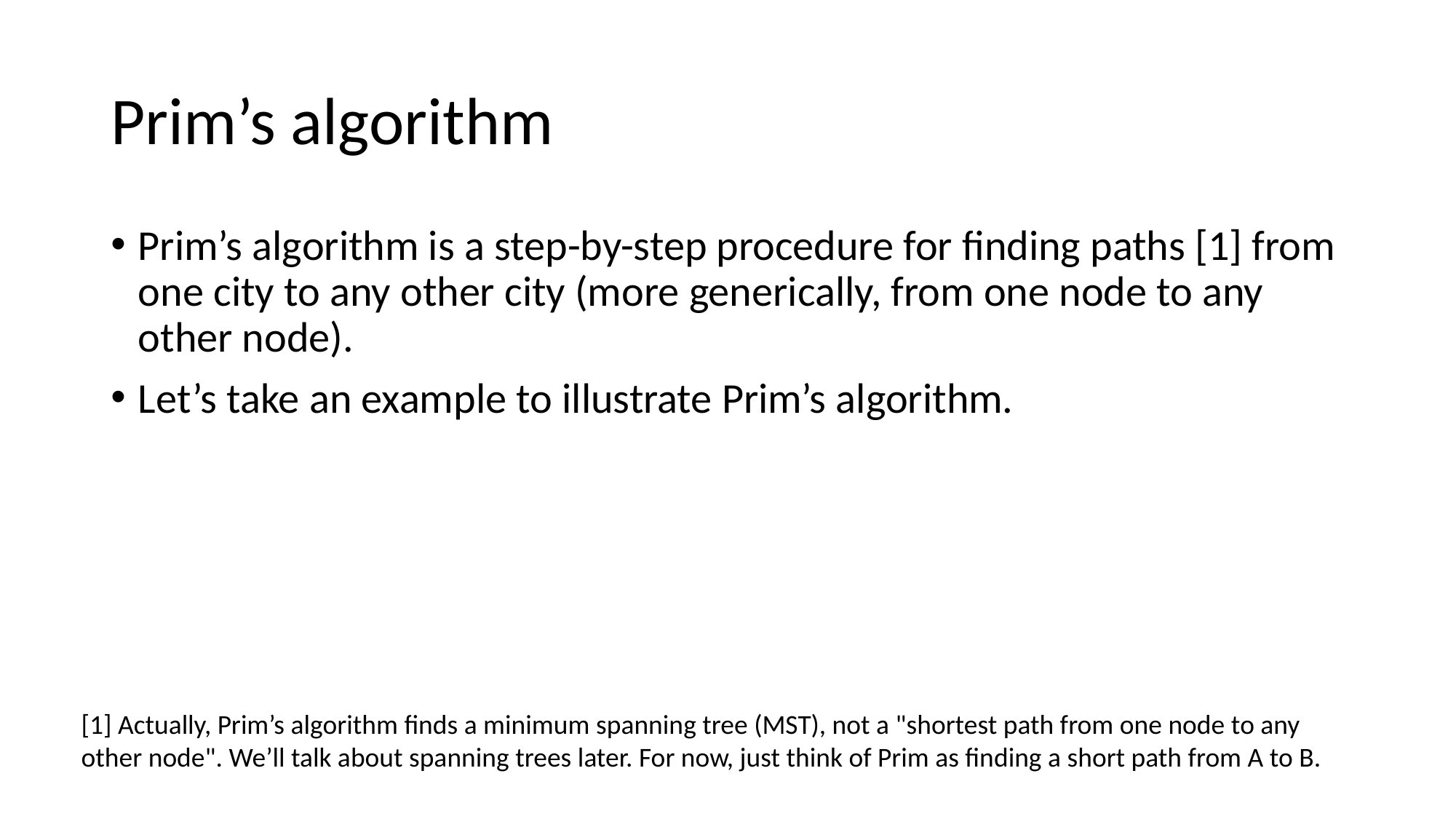

# Prim’s algorithm
Prim’s algorithm is a step-by-step procedure for finding paths [1] from one city to any other city (more generically, from one node to any other node).
Let’s take an example to illustrate Prim’s algorithm.
[1] Actually, Prim’s algorithm finds a minimum spanning tree (MST), not a "shortest path from one node to any other node". We’ll talk about spanning trees later. For now, just think of Prim as finding a short path from A to B.